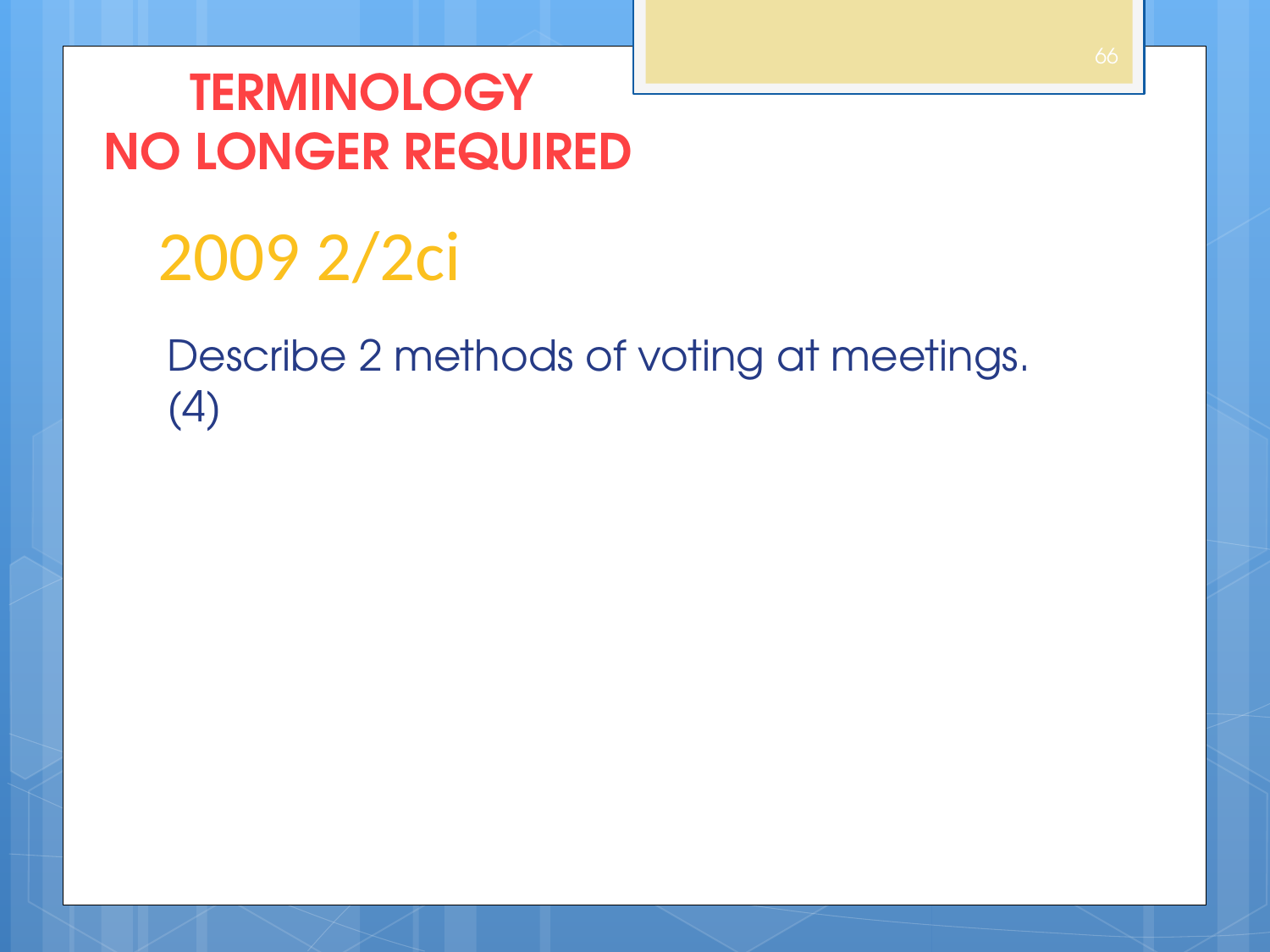

66
TERMINOLOGY
NO LONGER REQUIRED
# 2009 2/2ci
Describe 2 methods of voting at meetings. (4)